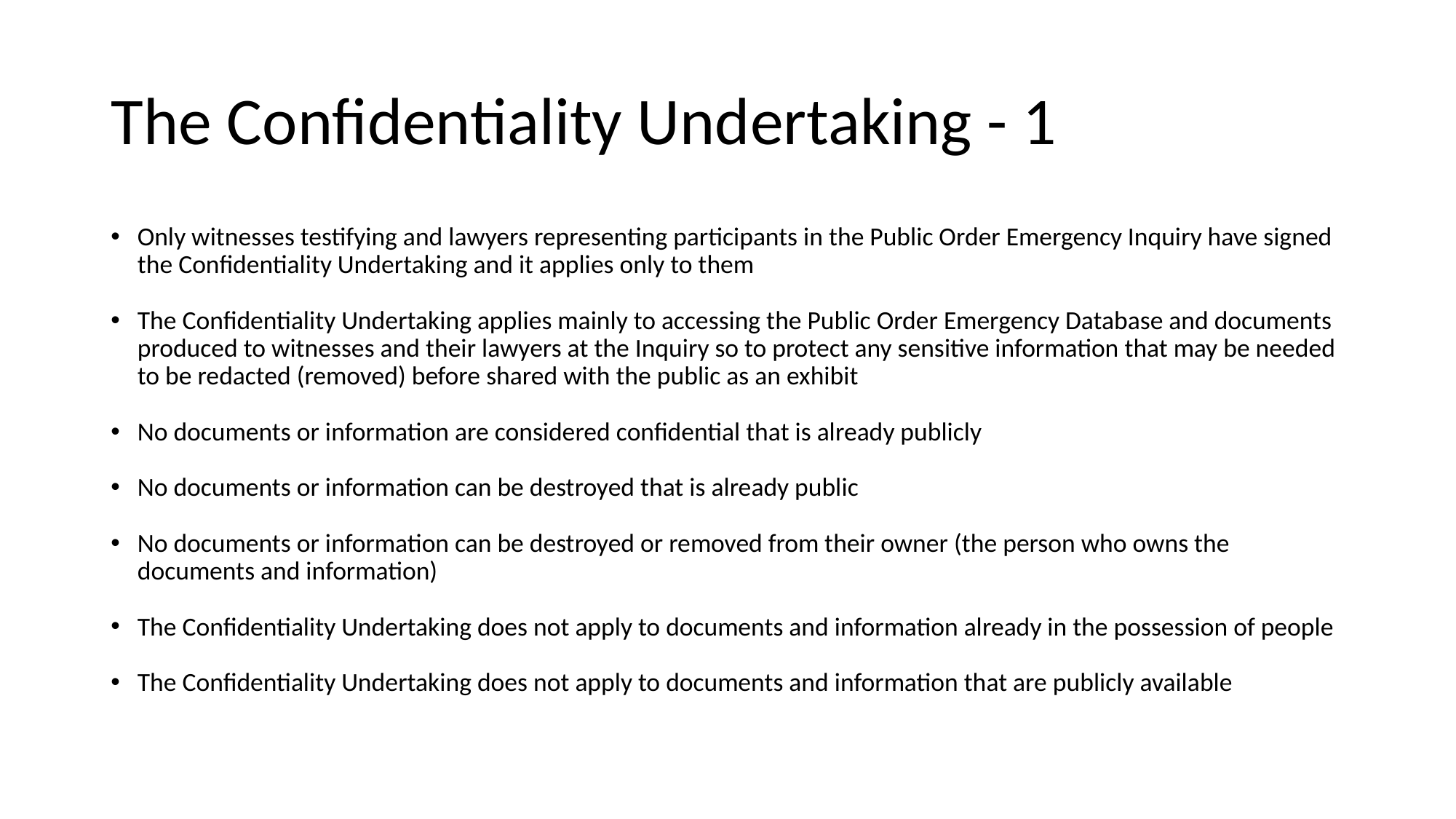

# The Confidentiality Undertaking - 1
Only witnesses testifying and lawyers representing participants in the Public Order Emergency Inquiry have signed the Confidentiality Undertaking and it applies only to them

The Confidentiality Undertaking applies mainly to accessing the Public Order Emergency Database and documents produced to witnesses and their lawyers at the Inquiry so to protect any sensitive information that may be needed to be redacted (removed) before shared with the public as an exhibit

No documents or information are considered confidential that is already publicly

No documents or information can be destroyed that is already public

No documents or information can be destroyed or removed from their owner (the person who owns the documents and information)

The Confidentiality Undertaking does not apply to documents and information already in the possession of people

The Confidentiality Undertaking does not apply to documents and information that are publicly available